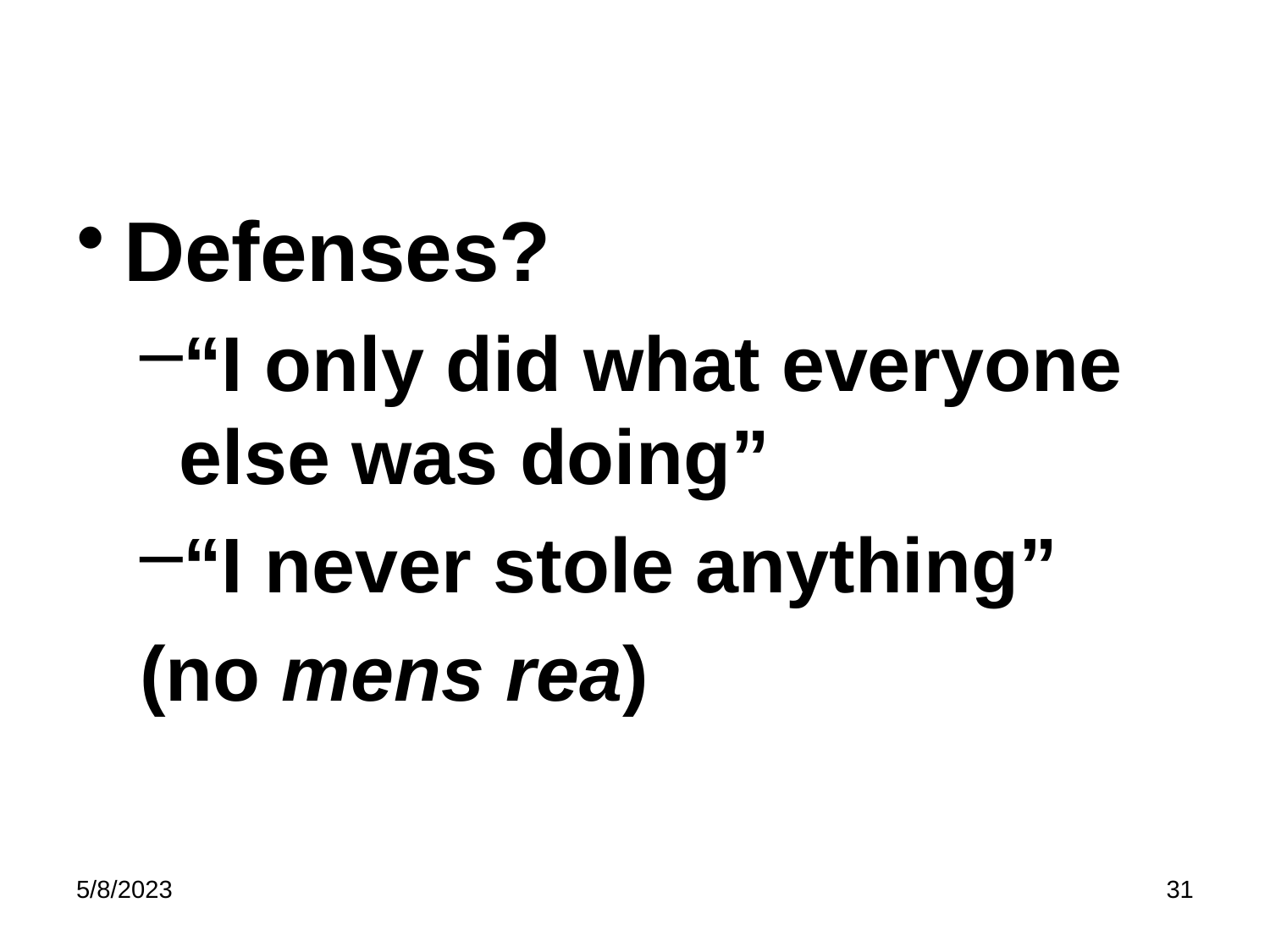

#
Defenses?
“I only did what everyone else was doing”
“I never stole anything”
(no mens rea)

5/8/2023
31